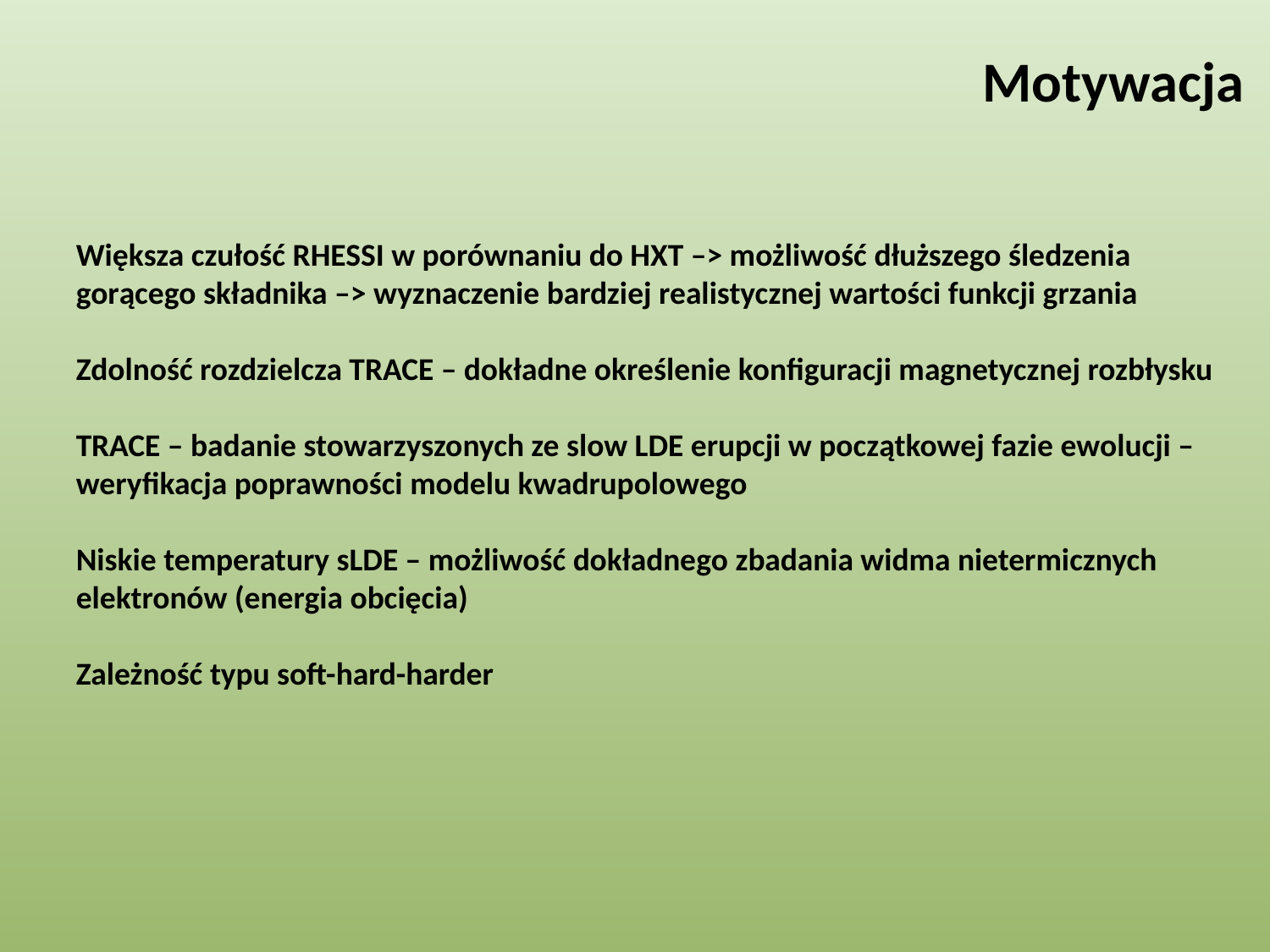

Motywacja
Większa czułość RHESSI w porównaniu do HXT –> możliwość dłuższego śledzenia
gorącego składnika –> wyznaczenie bardziej realistycznej wartości funkcji grzania

Zdolność rozdzielcza TRACE – dokładne określenie konfiguracji magnetycznej rozbłysku

TRACE – badanie stowarzyszonych ze slow LDE erupcji w początkowej fazie ewolucji –
weryfikacja poprawności modelu kwadrupolowego

Niskie temperatury sLDE – możliwość dokładnego zbadania widma nietermicznych
elektronów (energia obcięcia)

Zależność typu soft-hard-harder